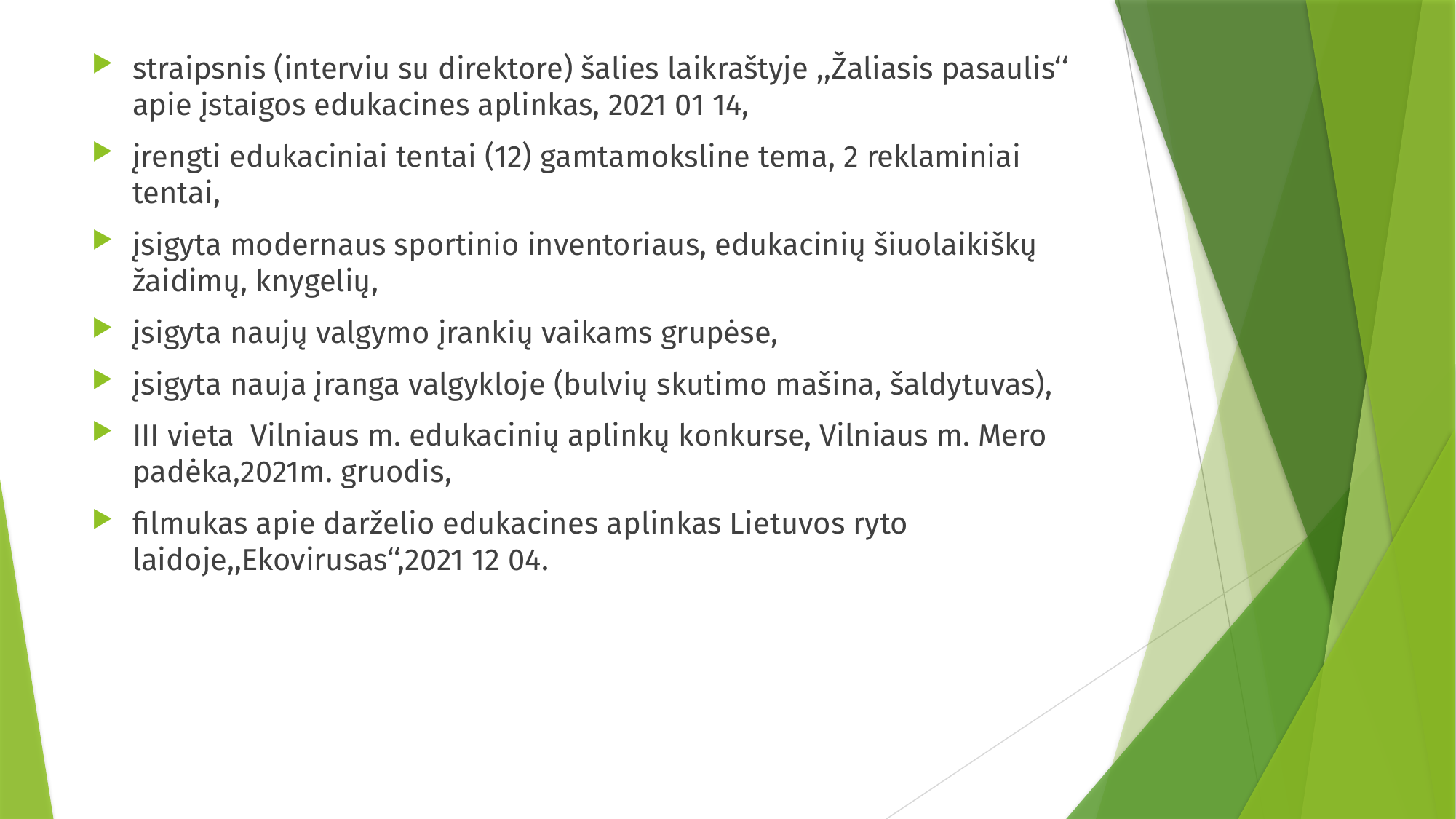

# 2021 m. pasiekimai, atlikti darbai
straipsnis (interviu su direktore) šalies laikraštyje ,,Žaliasis pasaulis‘‘ apie įstaigos edukacines aplinkas, 2021 01 14,
įrengti edukaciniai tentai (12) gamtamoksline tema, 2 reklaminiai tentai,
įsigyta modernaus sportinio inventoriaus, edukacinių šiuolaikiškų žaidimų, knygelių,
įsigyta naujų valgymo įrankių vaikams grupėse,
įsigyta nauja įranga valgykloje (bulvių skutimo mašina, šaldytuvas),
III vieta  Vilniaus m. edukacinių aplinkų konkurse, Vilniaus m. Mero padėka,2021m. gruodis,
filmukas apie darželio edukacines aplinkas Lietuvos ryto laidoje,,Ekovirusas‘‘,2021 12 04.